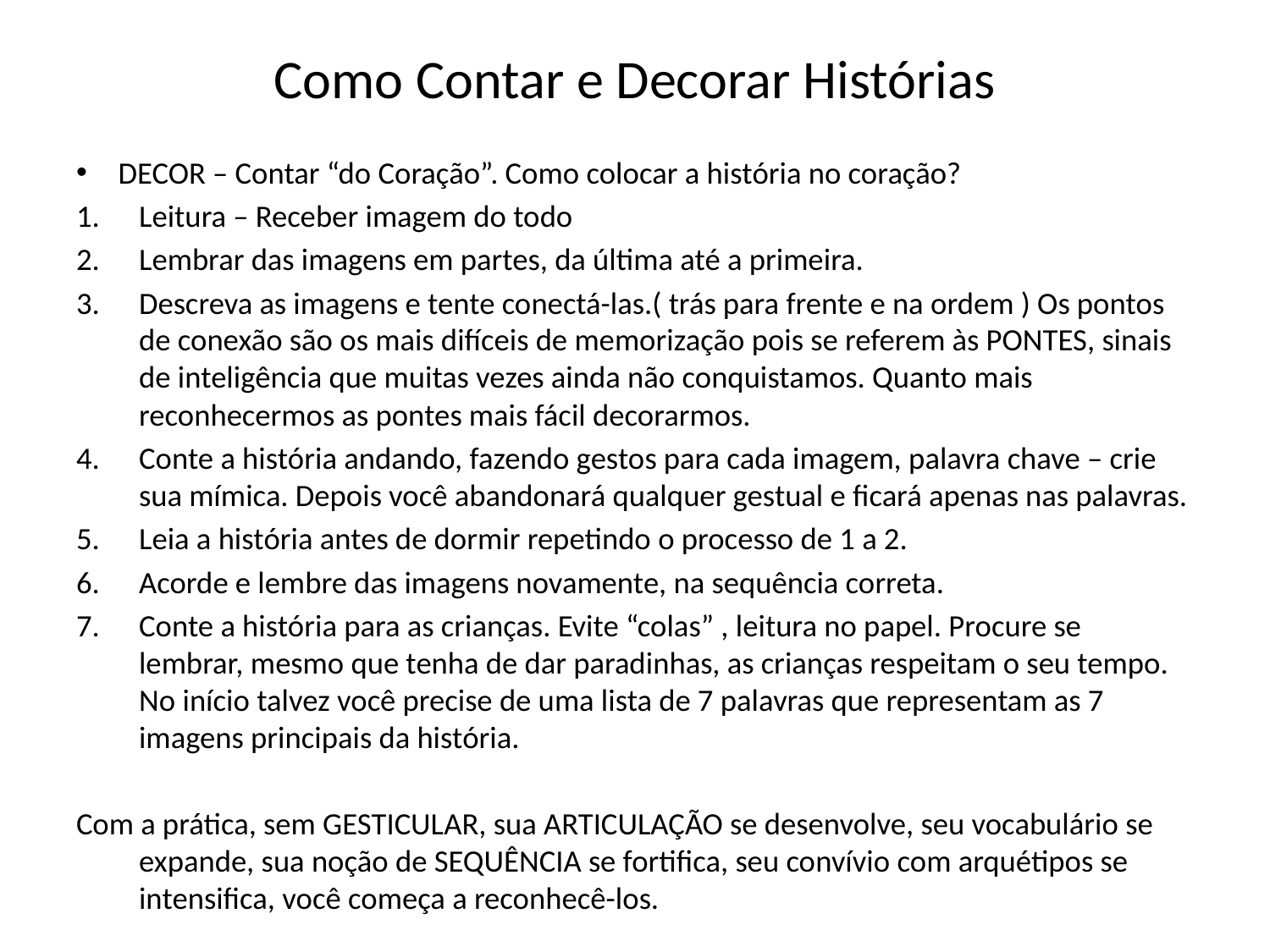

# Como Contar e Decorar Histórias
DECOR – Contar “do Coração”. Como colocar a história no coração?
Leitura – Receber imagem do todo
Lembrar das imagens em partes, da última até a primeira.
Descreva as imagens e tente conectá-las.( trás para frente e na ordem ) Os pontos de conexão são os mais difíceis de memorização pois se referem às PONTES, sinais de inteligência que muitas vezes ainda não conquistamos. Quanto mais reconhecermos as pontes mais fácil decorarmos.
Conte a história andando, fazendo gestos para cada imagem, palavra chave – crie sua mímica. Depois você abandonará qualquer gestual e ficará apenas nas palavras.
Leia a história antes de dormir repetindo o processo de 1 a 2.
Acorde e lembre das imagens novamente, na sequência correta.
Conte a história para as crianças. Evite “colas” , leitura no papel. Procure se lembrar, mesmo que tenha de dar paradinhas, as crianças respeitam o seu tempo.  No início talvez você precise de uma lista de 7 palavras que representam as 7 imagens principais da história.

Com a prática, sem GESTICULAR, sua ARTICULAÇÃO se desenvolve, seu vocabulário se expande, sua noção de SEQUÊNCIA se fortifica, seu convívio com arquétipos se intensifica, você começa a reconhecê-los.